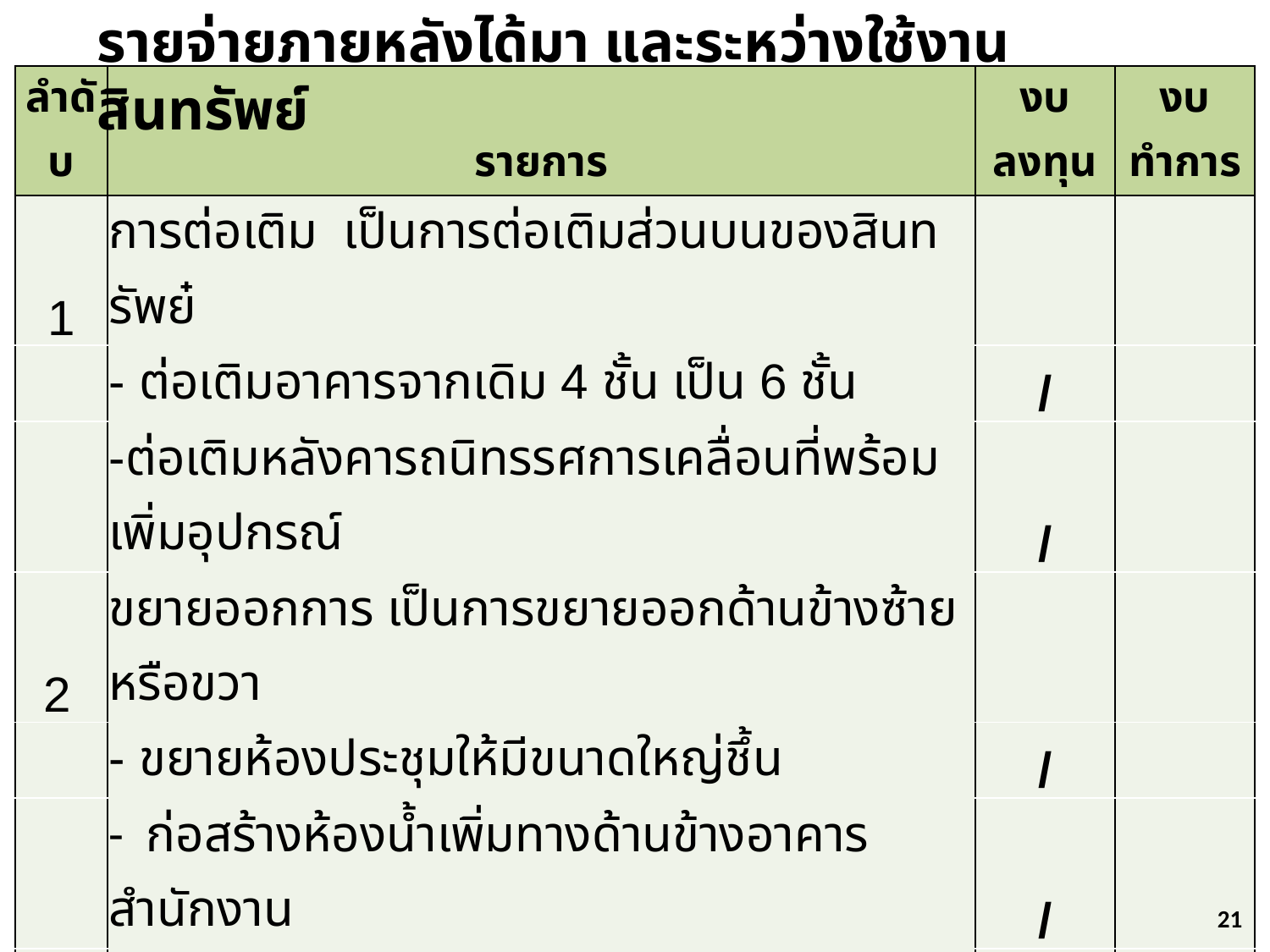

รายจ่ายภายหลังได้มา และระหว่างใช้งานสินทรัพย์
| ลำดับ | รายการ | งบลงทุน | งบทำการ |
| --- | --- | --- | --- |
| 1 | การต่อเติม เป็นการต่อเติมส่วนบนของสินทรัพย๋ |  |  |
|  | - ต่อเติมอาคารจากเดิม 4 ชั้น เป็น 6 ชั้น | / |  |
|  | -ต่อเติมหลังคารถนิทรรศการเคลื่อนที่พร้อมเพิ่มอุปกรณ์ | / |  |
| 2 | ขยายออกการ เป็นการขยายออกด้านข้างซ้ายหรือขวา |  |  |
|  | - ขยายห้องประชุมให้มีขนาดใหญ่ชึ้น | / |  |
|  | - ก่อสร้างห้องน้ำเพิ่มทางด้านข้างอาคารสำนักงาน | / |  |
| 3 | การปรับปรุง เป็นการทำให้สินทรัพย์มีคุณภาพดีขึ้น อายุการ | / |  |
|  | ใช้งานเพิ่มขึ้นจากวันที่ได้มา โดยกำหนดวงเงิน ดังนี้ |  | / |
|  | - การปรับปรุงที่มีวงเงินเกิน 20,000 บาท | / |  |
|  | - การปรับปรุงที่มีวงเงินไม่เกิน 20.000 บาท |  | / |
|  | - การกั้นผนังห้องเพื่อแบ่งพื้นที่และเพิ่มอุปกรณ์ 50,000บาท | / |  |

21